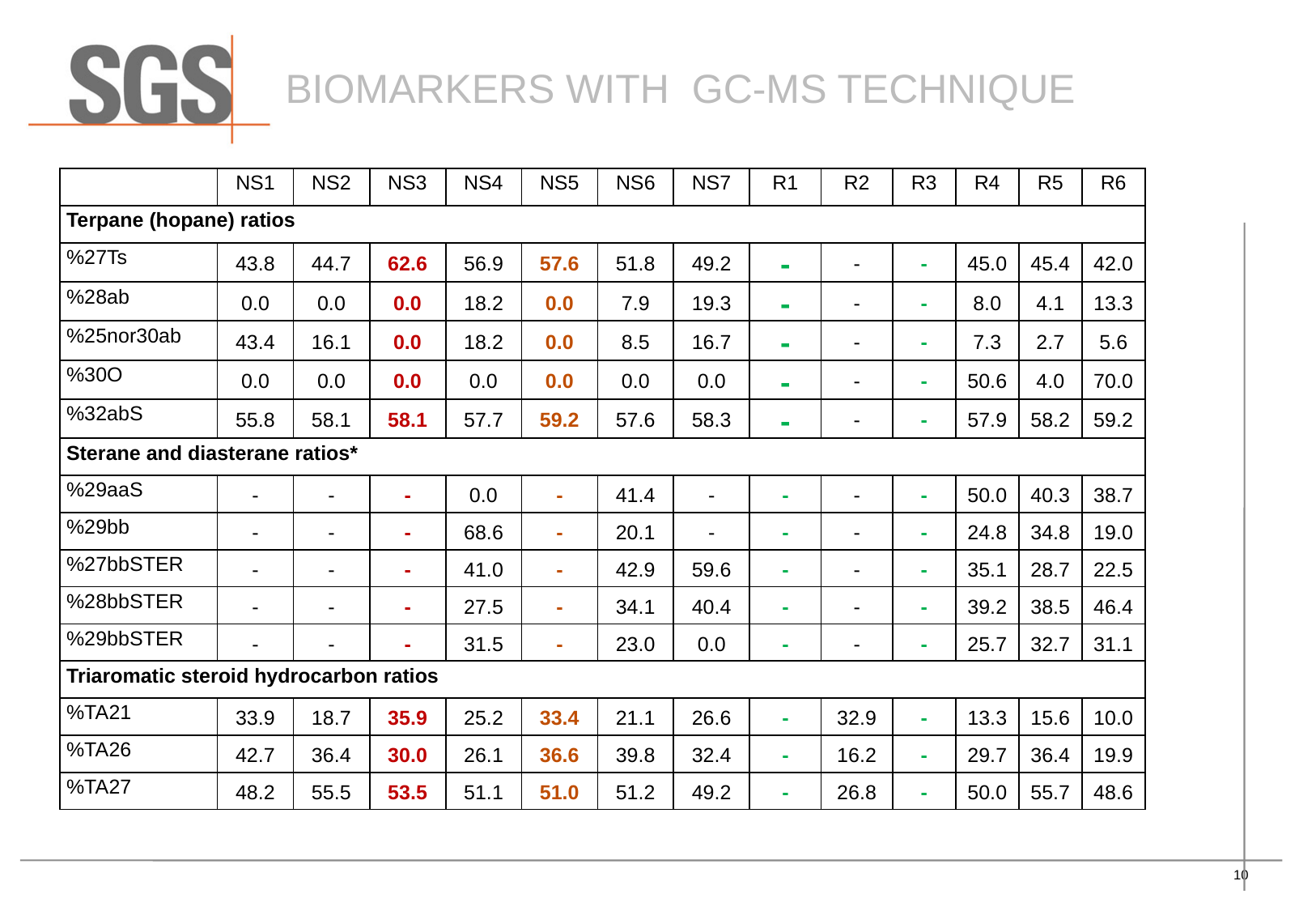

# BIOMARKERS WITH  gc-MS Technique
|  | NS1 | NS2 | NS3 | NS4 | NS5 | NS6 | NS7 | R1 | R2 | R3 | R4 | R5 | R6 |
| --- | --- | --- | --- | --- | --- | --- | --- | --- | --- | --- | --- | --- | --- |
| Terpane (hopane) ratios |  |  |  |  |  |  |  |  |  |  |  |  |  |
| %27Ts | 43.8 | 44.7 | 62.6 | 56.9 | 57.6 | 51.8 | 49.2 | - | - | - | 45.0 | 45.4 | 42.0 |
| %28ab | 0.0 | 0.0 | 0.0 | 18.2 | 0.0 | 7.9 | 19.3 | - | - | - | 8.0 | 4.1 | 13.3 |
| %25nor30ab | 43.4 | 16.1 | 0.0 | 18.2 | 0.0 | 8.5 | 16.7 | - | - | - | 7.3 | 2.7 | 5.6 |
| %30O | 0.0 | 0.0 | 0.0 | 0.0 | 0.0 | 0.0 | 0.0 | - | - | - | 50.6 | 4.0 | 70.0 |
| %32abS | 55.8 | 58.1 | 58.1 | 57.7 | 59.2 | 57.6 | 58.3 | - | - | - | 57.9 | 58.2 | 59.2 |
| Sterane and diasterane ratios\* |  |  |  |  |  |  |  |  |  |  |  |  |  |
| %29aaS | - | - | - | 0.0 | - | 41.4 | - | - | - | - | 50.0 | 40.3 | 38.7 |
| %29bb | - | - | - | 68.6 | - | 20.1 | - | - | - | - | 24.8 | 34.8 | 19.0 |
| %27bbSTER | - | - | - | 41.0 | - | 42.9 | 59.6 | - | - | - | 35.1 | 28.7 | 22.5 |
| %28bbSTER | - | - | - | 27.5 | - | 34.1 | 40.4 | - | - | - | 39.2 | 38.5 | 46.4 |
| %29bbSTER | - | - | - | 31.5 | - | 23.0 | 0.0 | - | - | - | 25.7 | 32.7 | 31.1 |
| Triaromatic steroid hydrocarbon ratios |  |  |  |  |  |  |  |  |  |  |  |  |  |
| %TA21 | 33.9 | 18.7 | 35.9 | 25.2 | 33.4 | 21.1 | 26.6 | - | 32.9 | - | 13.3 | 15.6 | 10.0 |
| %TA26 | 42.7 | 36.4 | 30.0 | 26.1 | 36.6 | 39.8 | 32.4 | - | 16.2 | - | 29.7 | 36.4 | 19.9 |
| %TA27 | 48.2 | 55.5 | 53.5 | 51.1 | 51.0 | 51.2 | 49.2 | - | 26.8 | - | 50.0 | 55.7 | 48.6 |